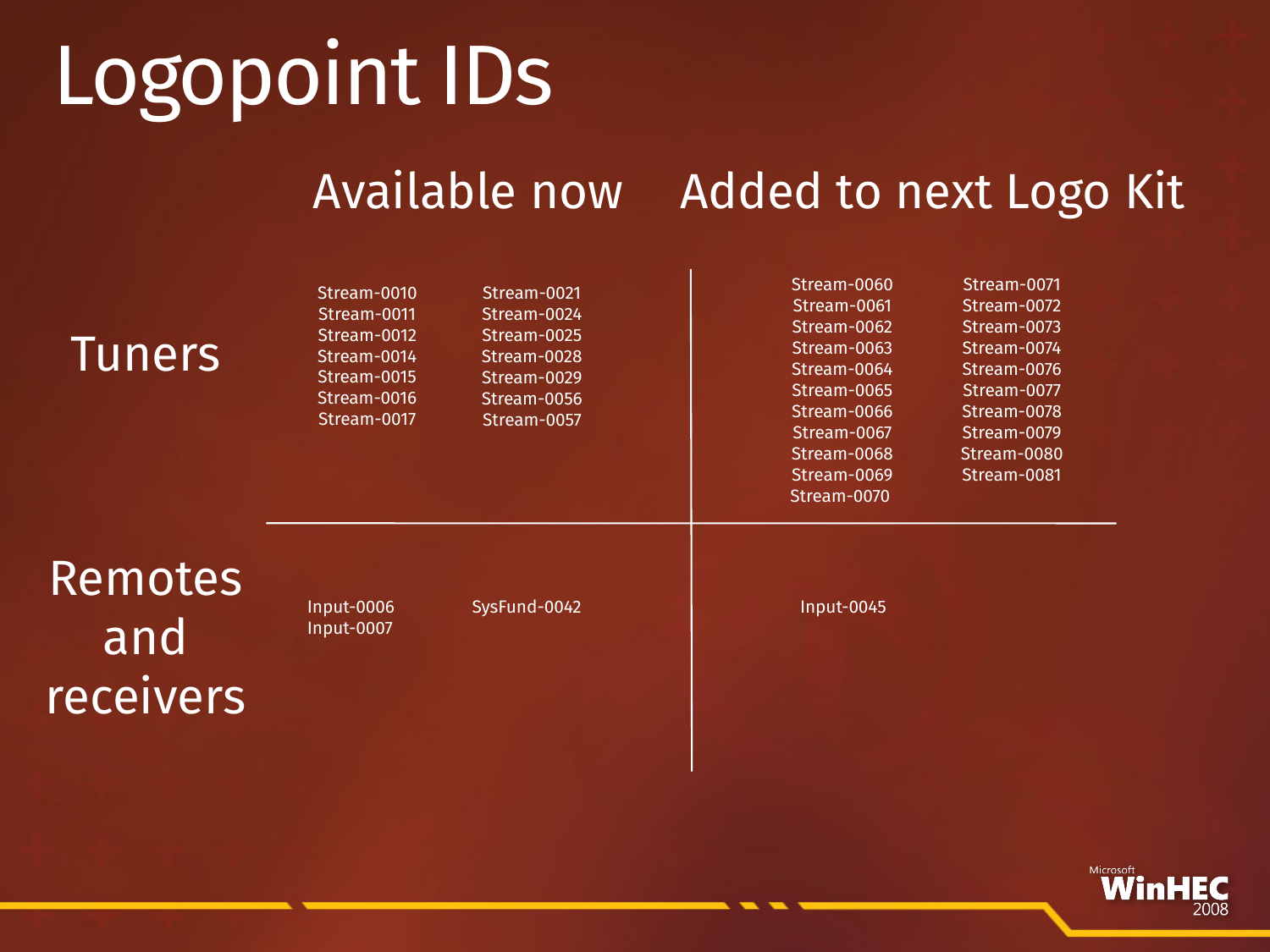

# Logopoint IDs
Available now
Added to next Logo Kit
Stream-0060
Stream-0061
Stream-0062
Stream-0063
Stream-0064
Stream-0065
Stream-0066
Stream-0067
Stream-0068
Stream-0069
Stream-0070
Stream-0071
Stream-0072
Stream-0073
Stream-0074
Stream-0076
Stream-0077
Stream-0078
Stream-0079
Stream-0080
Stream-0081
Stream-0010
Stream-0011
Stream-0012
Stream-0014
Stream-0015
Stream-0016
Stream-0017

Stream-0021
Stream-0024
Stream-0025
Stream-0028
Stream-0029
Stream-0056
Stream-0057
Tuners
Remotes
and
receivers
Input-0006
Input-0007
SysFund-0042
Input-0045